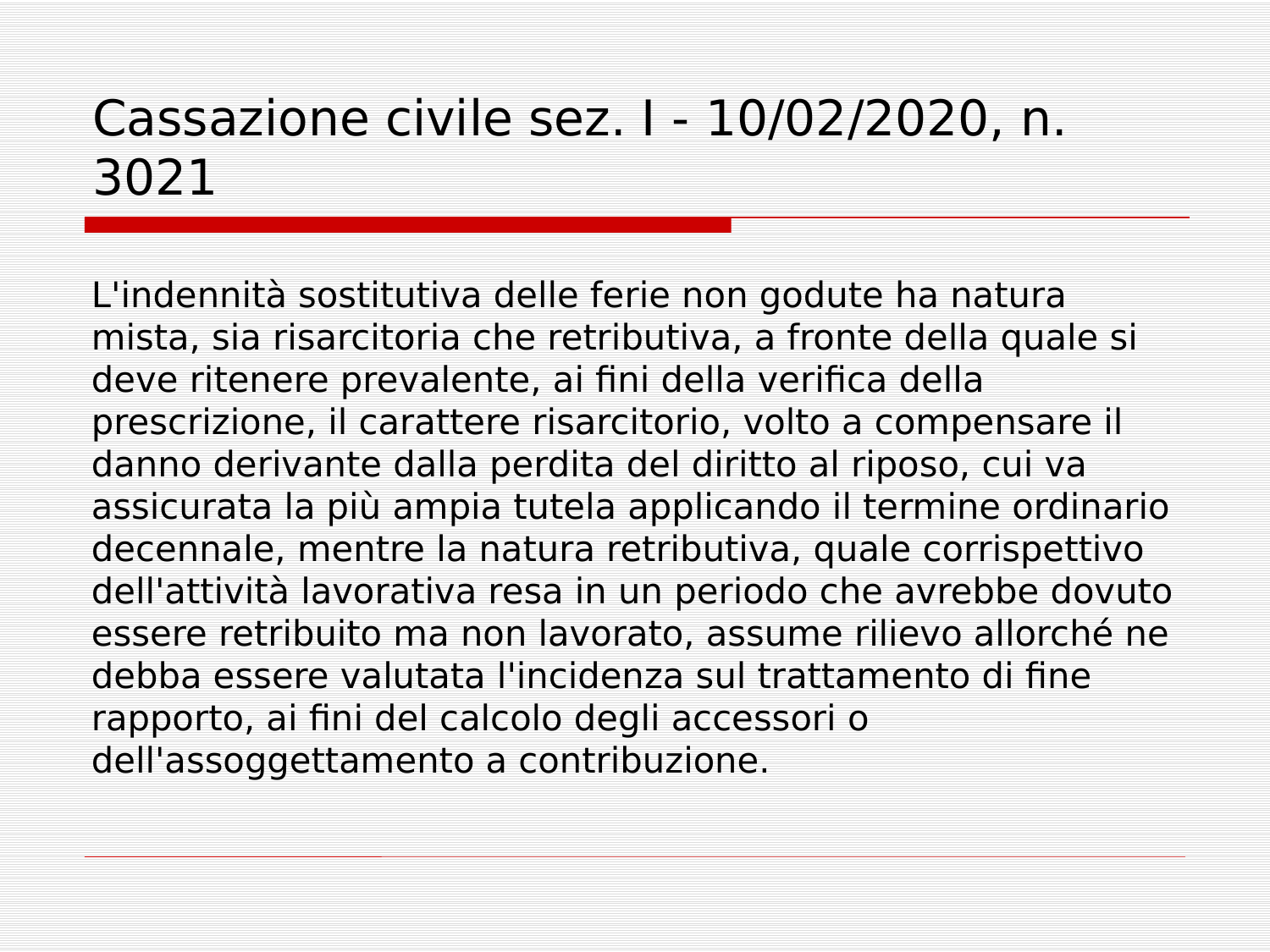

# Cassazione civile sez. I - 10/02/2020, n. 3021
L'indennità sostitutiva delle ferie non godute ha natura mista, sia risarcitoria che retributiva, a fronte della quale si deve ritenere prevalente, ai fini della verifica della prescrizione, il carattere risarcitorio, volto a compensare il danno derivante dalla perdita del diritto al riposo, cui va assicurata la più ampia tutela applicando il termine ordinario decennale, mentre la natura retributiva, quale corrispettivo dell'attività lavorativa resa in un periodo che avrebbe dovuto essere retribuito ma non lavorato, assume rilievo allorché ne debba essere valutata l'incidenza sul trattamento di fine rapporto, ai fini del calcolo degli accessori o dell'assoggettamento a contribuzione.